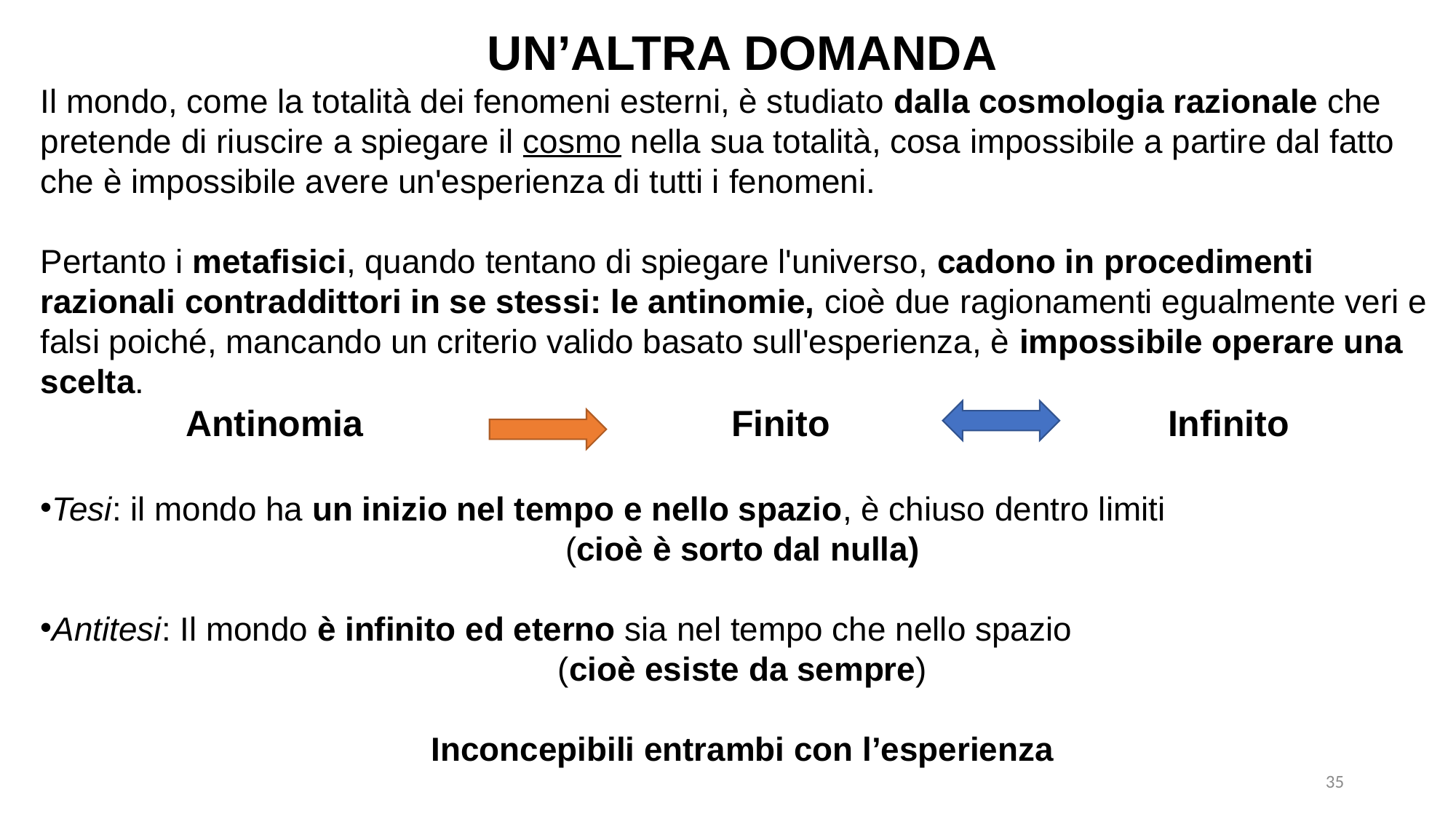

UN’ALTRA DOMANDA
Il mondo, come la totalità dei fenomeni esterni, è studiato dalla cosmologia razionale che pretende di riuscire a spiegare il cosmo nella sua totalità, cosa impossibile a partire dal fatto che è impossibile avere un'esperienza di tutti i fenomeni.

Pertanto i metafisici, quando tentano di spiegare l'universo, cadono in procedimenti razionali contraddittori in se stessi: le antinomie, cioè due ragionamenti egualmente veri e falsi poiché, mancando un criterio valido basato sull'esperienza, è impossibile operare una scelta.
Antinomia				Finito 			Infinito

Tesi: il mondo ha un inizio nel tempo e nello spazio, è chiuso dentro limiti
(cioè è sorto dal nulla)

Antitesi: Il mondo è infinito ed eterno sia nel tempo che nello spazio
(cioè esiste da sempre)

Inconcepibili entrambi con l’esperienza

35